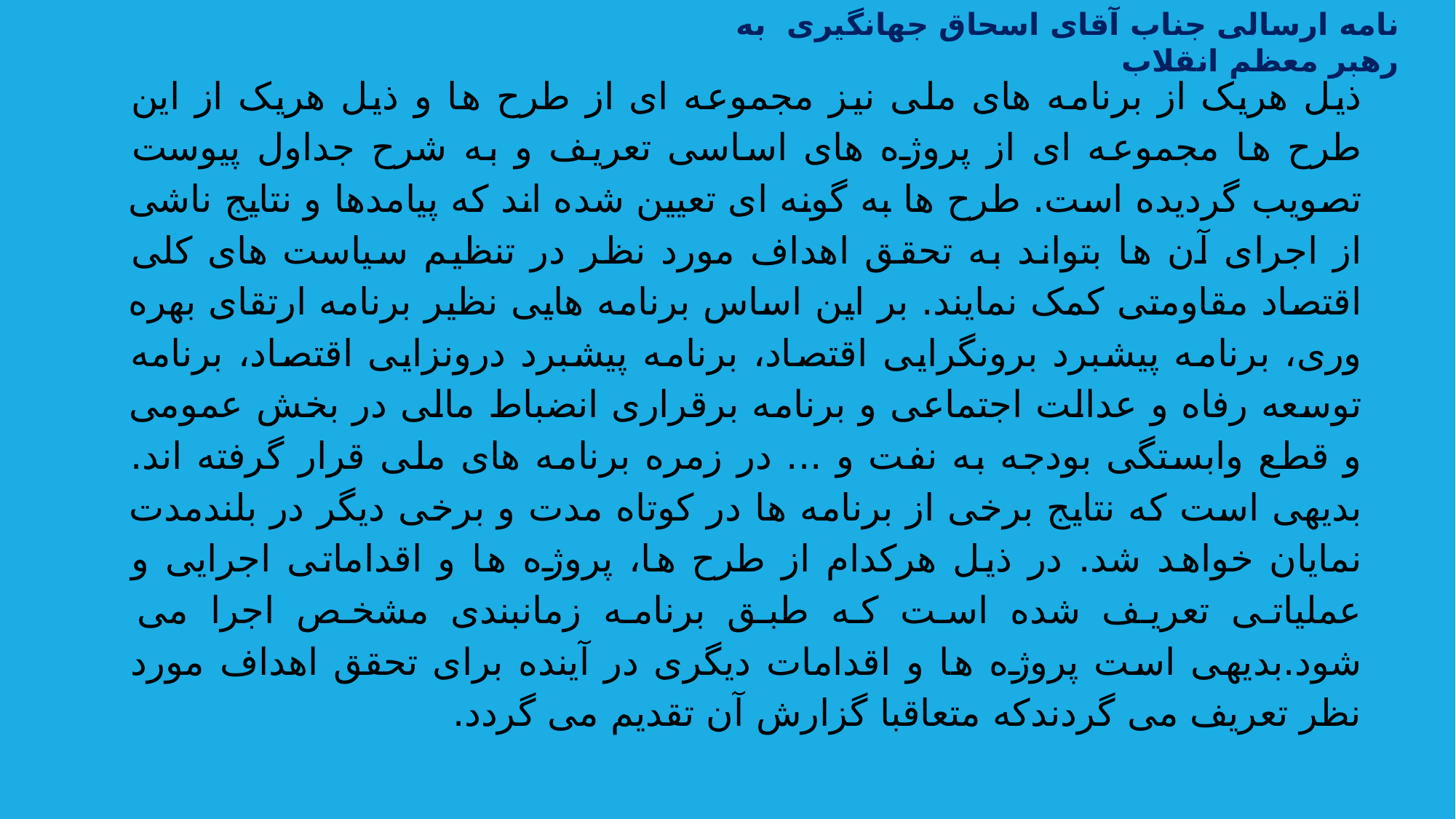

نامه ارسالی جناب آقای اسحاق جهانگیری  به رهبر معظم انقلاب
ذیل هریک از برنامه های ملی نیز مجموعه ای از طرح ها و ذیل هریک از این طرح ها مجموعه ای از پروژه های اساسی تعریف و به شرح جداول پیوست تصویب گردیده است. طرح ها به گونه ای تعیین شده اند که پیامدها و نتایج ناشی از اجرای آن ها بتواند به تحقق اهداف مورد نظر در تنظیم سیاست های کلی اقتصاد مقاومتی کمک نمایند. بر این اساس برنامه هایی نظیر برنامه ارتقای بهره وری، برنامه پیشبرد برونگرایی اقتصاد، برنامه پیشبرد درونزایی اقتصاد، برنامه توسعه رفاه و عدالت اجتماعی و برنامه برقراری انضباط مالی در بخش عمومی و قطع وابستگی بودجه به نفت و ... در زمره برنامه های ملی قرار گرفته اند. بدیهی است که نتایج برخی از برنامه ها در کوتاه مدت و برخی دیگر در بلندمدت نمایان خواهد شد. در ذیل هرکدام از طرح ها، پروژه ها و اقداماتی اجرایی و عملیاتی تعریف شده است که طبق برنامه زمانبندی مشخص اجرا می شود.بدیهی است پروژه ها و اقدامات دیگری در آینده برای تحقق اهداف مورد نظر تعریف می گردندکه متعاقبا گزارش آن تقدیم می گردد.